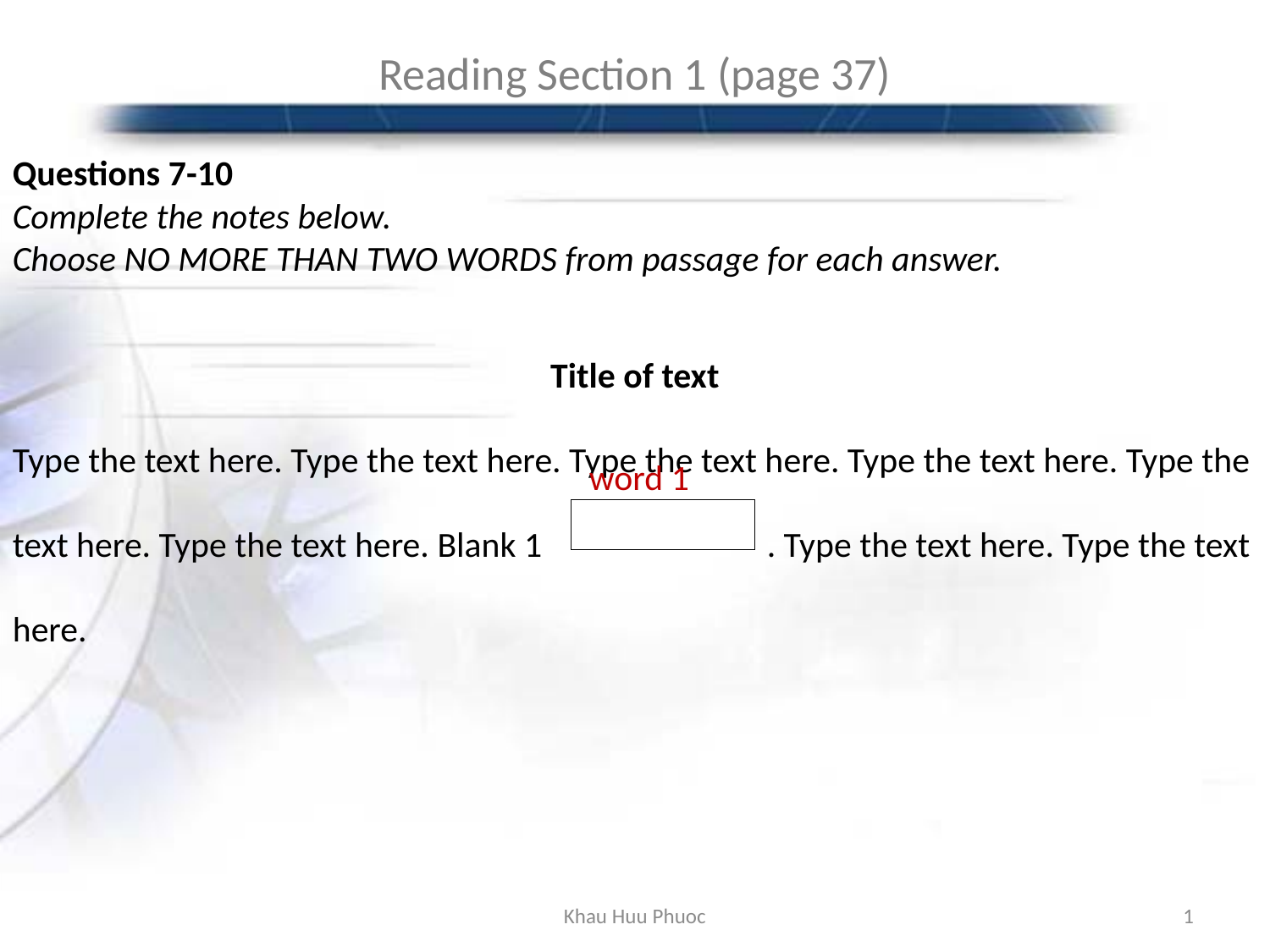

# Reading Section 1 (page 37)
Questions 7-10
Complete the notes below.
Choose NO MORE THAN TWO WORDS from passage for each answer.
Title of text
Type the text here. Type the text here. Type the text here. Type the text here. Type the text here. Type the text here. Blank 1                            . Type the text here. Type the text here.

word 1
Khau Huu Phuoc
1